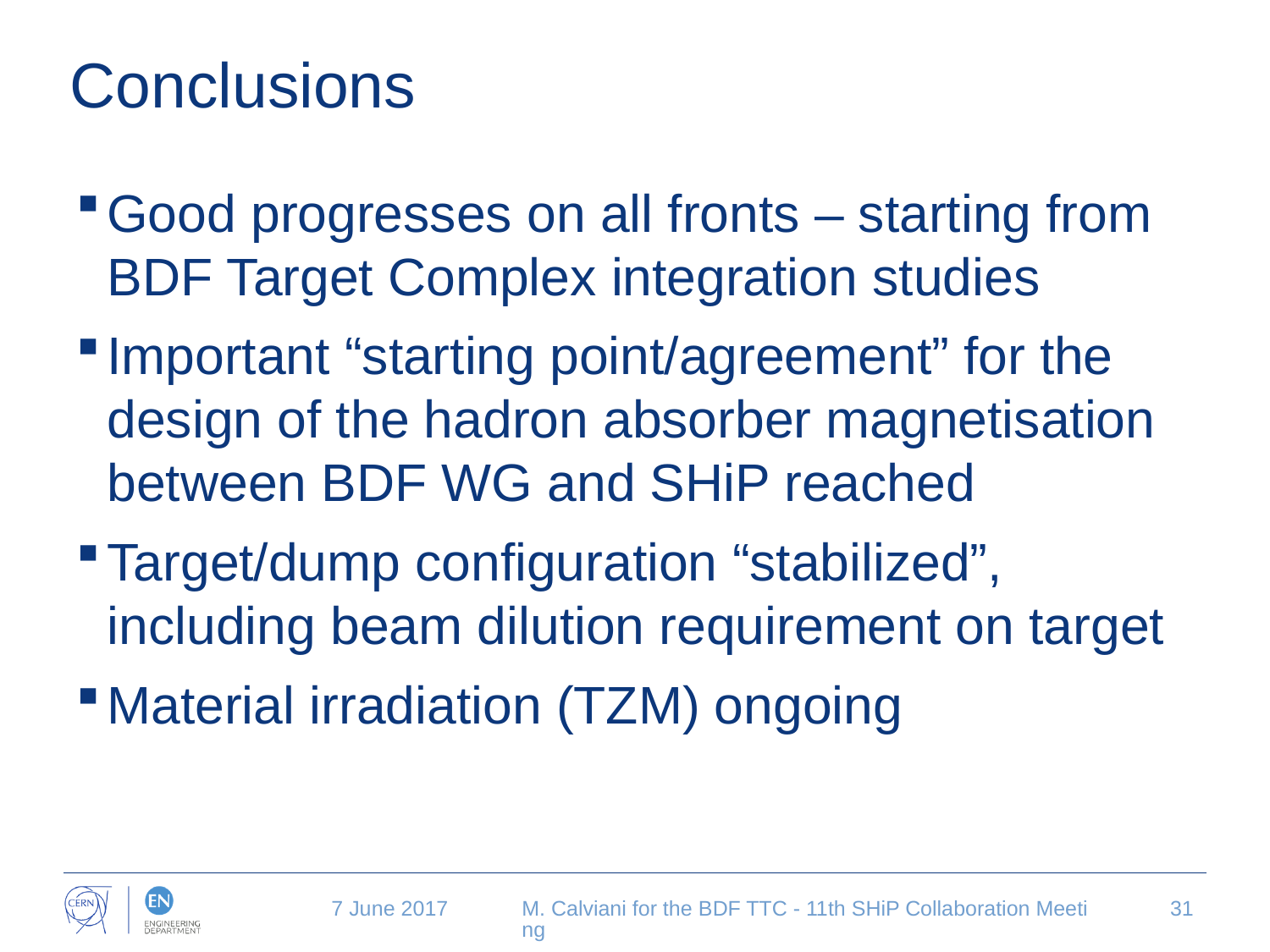

# Conclusions
Good progresses on all fronts – starting from BDF Target Complex integration studies
Important “starting point/agreement” for the design of the hadron absorber magnetisation between BDF WG and SHiP reached
Target/dump configuration “stabilized”, including beam dilution requirement on target
Material irradiation (TZM) ongoing
7 June 2017
M. Calviani for the BDF TTC - 11th SHiP Collaboration Meeting
31